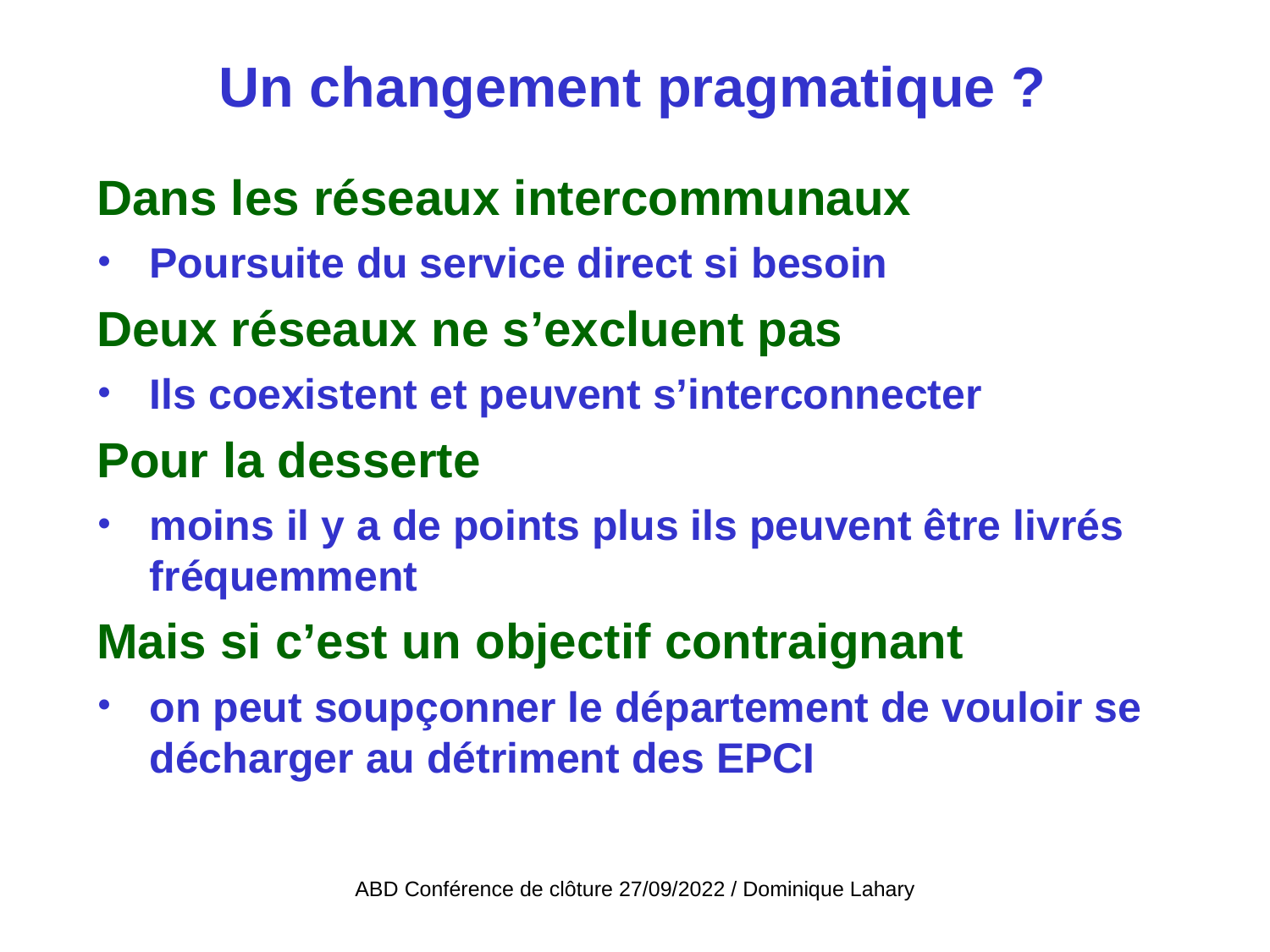

# Un changement pragmatique ?
Dans les réseaux intercommunaux
Poursuite du service direct si besoin
Deux réseaux ne s’excluent pas
Ils coexistent et peuvent s’interconnecter
Pour la desserte
moins il y a de points plus ils peuvent être livrés fréquemment
Mais si c’est un objectif contraignant
on peut soupçonner le département de vouloir se décharger au détriment des EPCI

ABD Conférence de clôture 27/09/2022 / Dominique Lahary